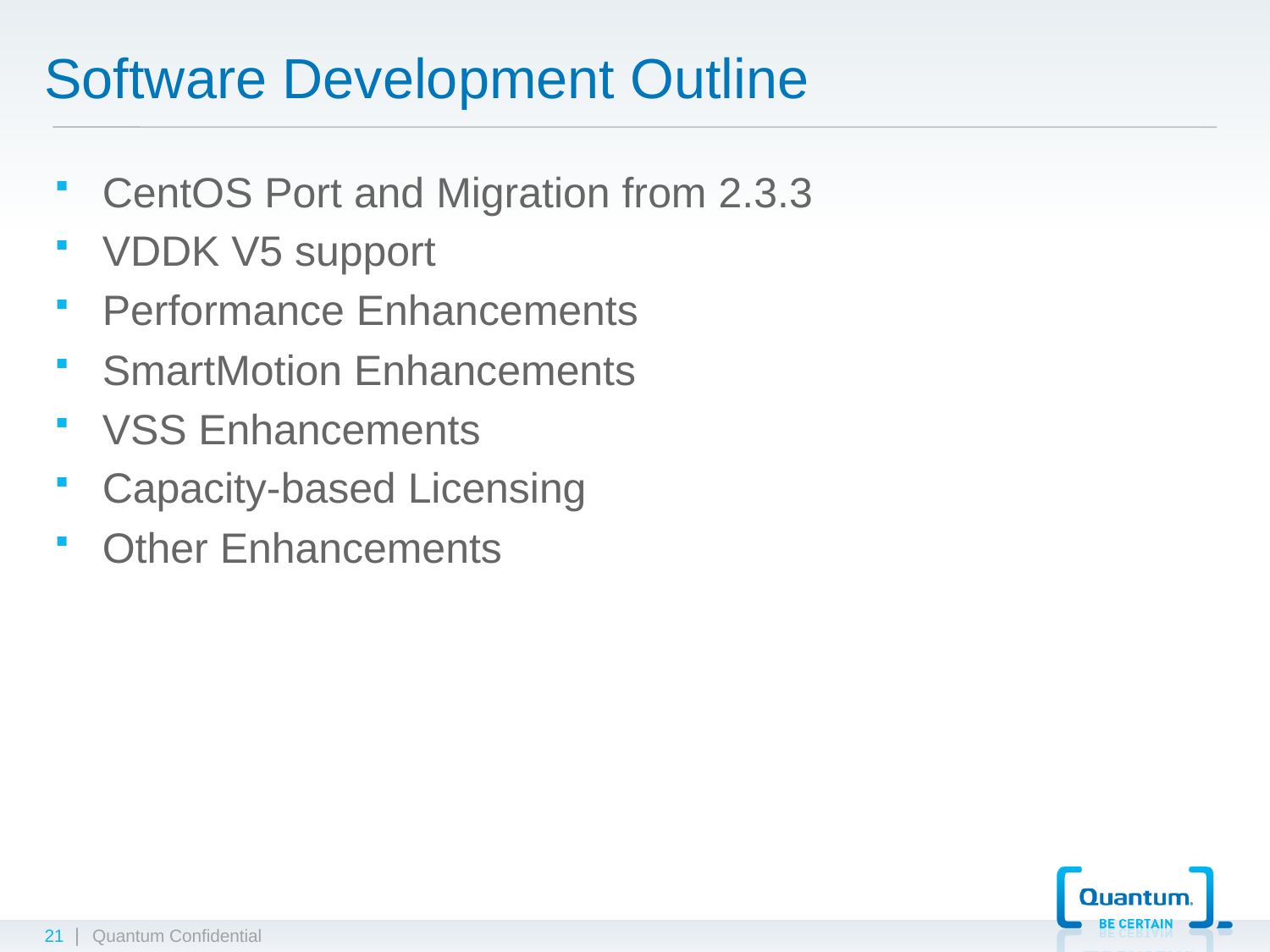

# Software Development Outline
CentOS Port and Migration from 2.3.3
VDDK V5 support
Performance Enhancements
SmartMotion Enhancements
VSS Enhancements
Capacity-based Licensing
Other Enhancements
21